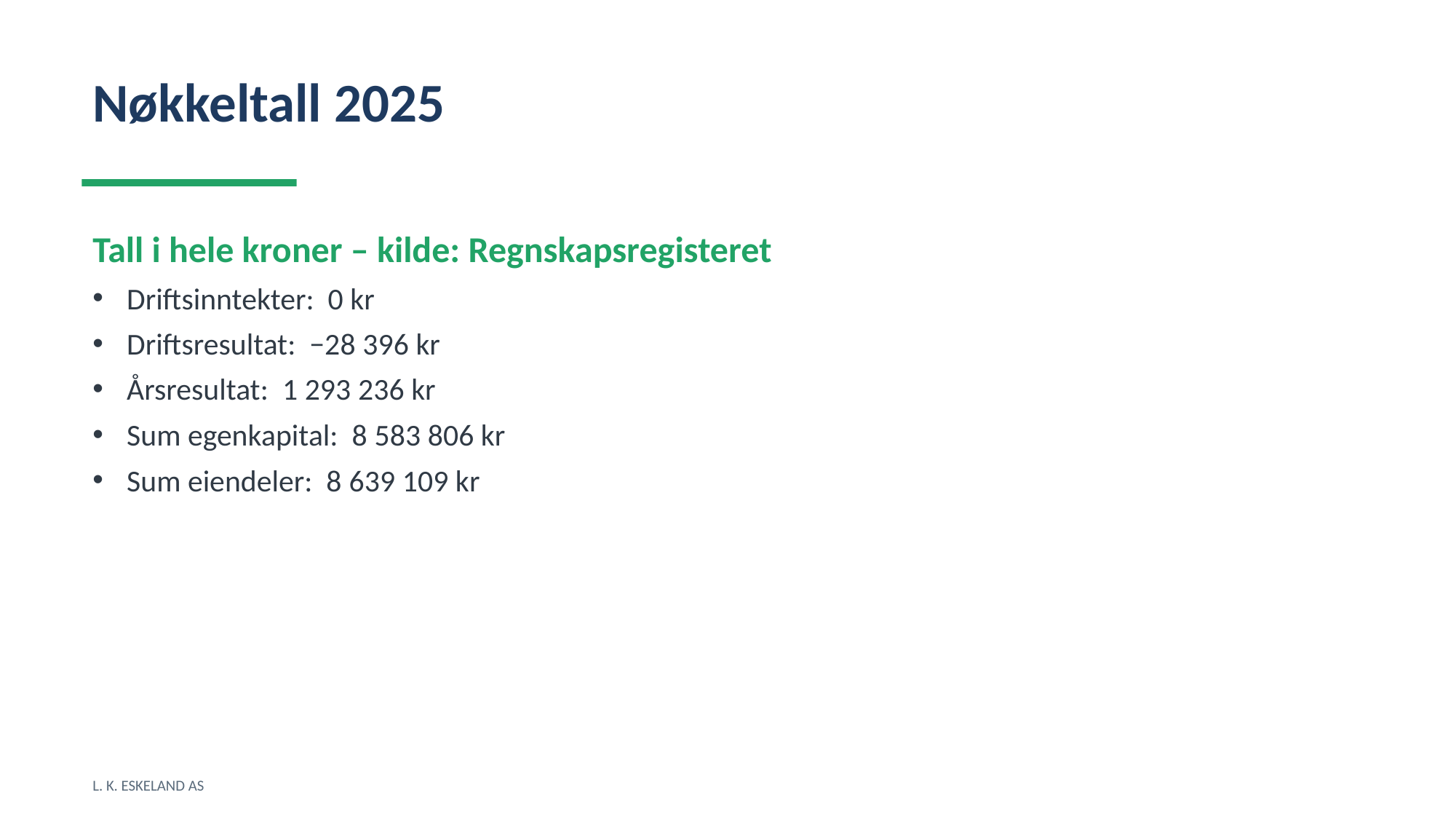

Nøkkeltall 2025

Tall i hele kroner – kilde: Regnskapsregisteret
Driftsinntekter:  0 kr
Driftsresultat:  −28 396 kr
Årsresultat:  1 293 236 kr
Sum egenkapital:  8 583 806 kr
Sum eiendeler:  8 639 109 kr
L. K. ESKELAND AS